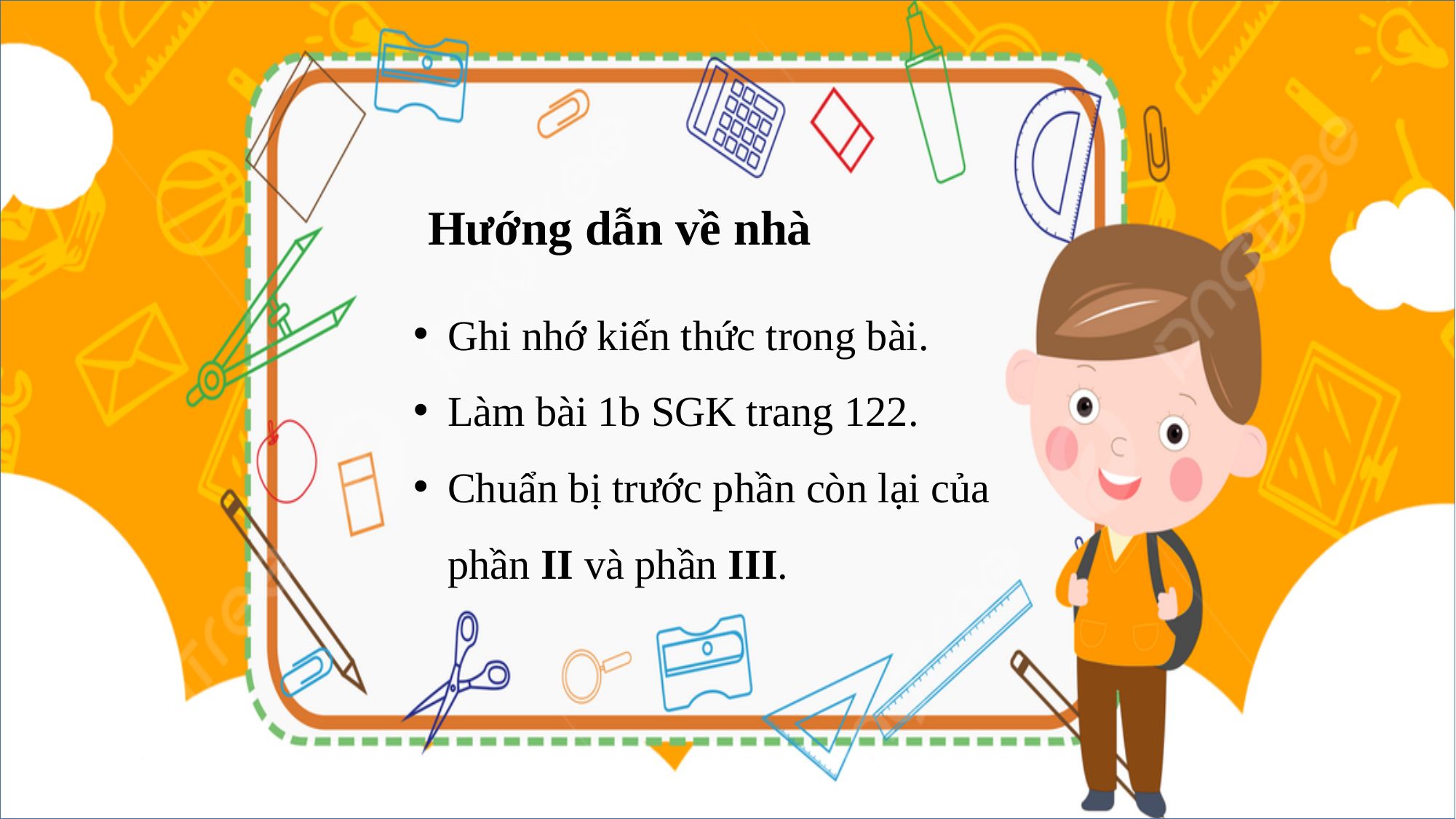

# `
Hướng dẫn về nhà

Ghi nhớ kiến thức trong bài.
Làm bài 1b SGK trang 122.
Chuẩn bị trước phần còn lại của phần II và phần III.